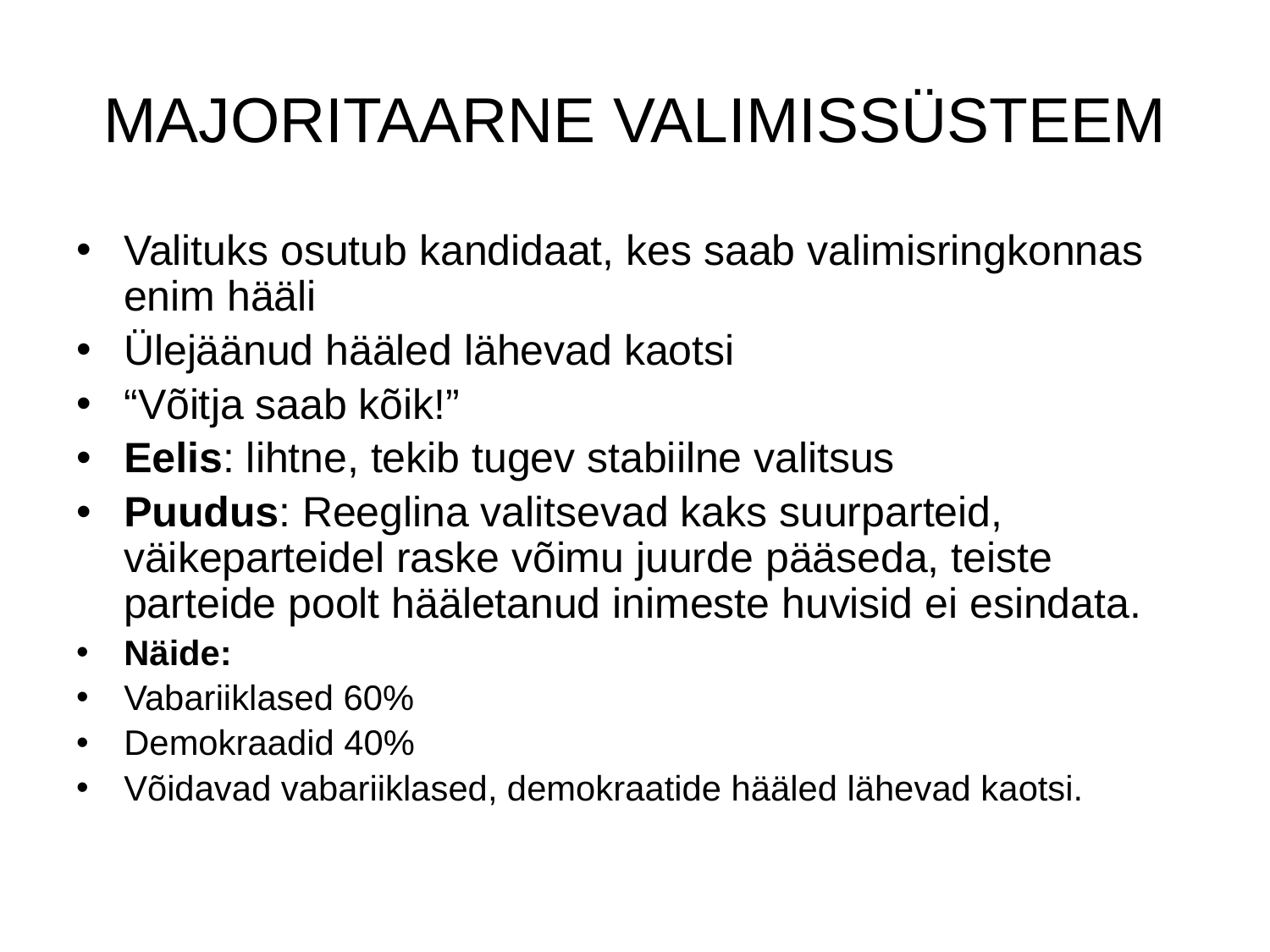

# MAJORITAARNE VALIMISSÜSTEEM
Valituks osutub kandidaat, kes saab valimisringkonnas enim hääli
Ülejäänud hääled lähevad kaotsi
“Võitja saab kõik!”
Eelis: lihtne, tekib tugev stabiilne valitsus
Puudus: Reeglina valitsevad kaks suurparteid, väikeparteidel raske võimu juurde pääseda, teiste parteide poolt hääletanud inimeste huvisid ei esindata.
Näide:
Vabariiklased 60%
Demokraadid 40%
Võidavad vabariiklased, demokraatide hääled lähevad kaotsi.